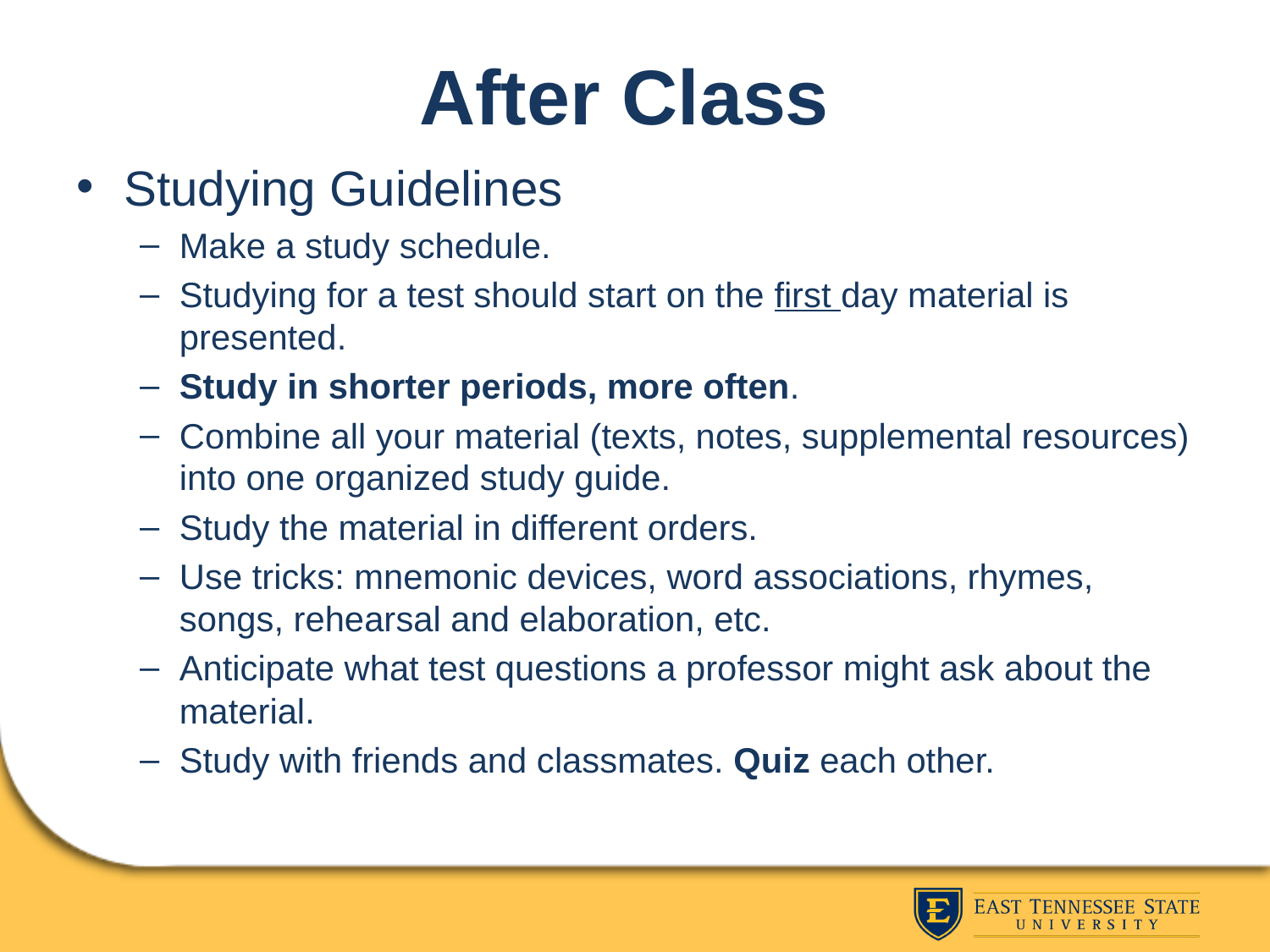

# After Class
Studying Guidelines
Make a study schedule.
Studying for a test should start on the first day material is presented.
Study in shorter periods, more often.
Combine all your material (texts, notes, supplemental resources) into one organized study guide.
Study the material in different orders.
Use tricks: mnemonic devices, word associations, rhymes, songs, rehearsal and elaboration, etc.
Anticipate what test questions a professor might ask about the material.
Study with friends and classmates. Quiz each other.